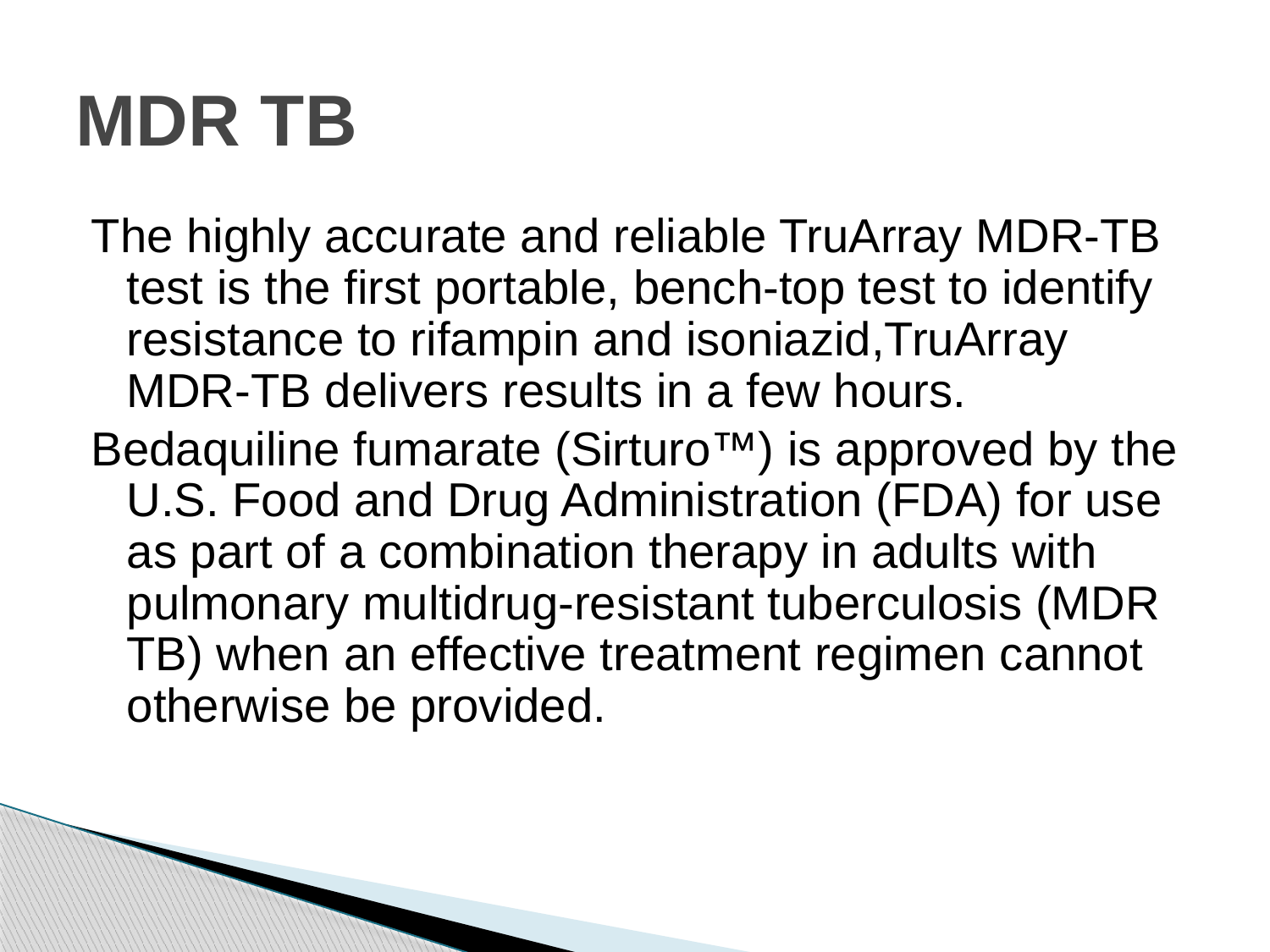

# MDR TB
The highly accurate and reliable TruArray MDR-TB test is the first portable, bench-top test to identify resistance to rifampin and isoniazid,TruArray MDR-TB delivers results in a few hours.
Bedaquiline fumarate (Sirturo™) is approved by the U.S. Food and Drug Administration (FDA) for use as part of a combination therapy in adults with pulmonary multidrug-resistant tuberculosis (MDR TB) when an effective treatment regimen cannot otherwise be provided.